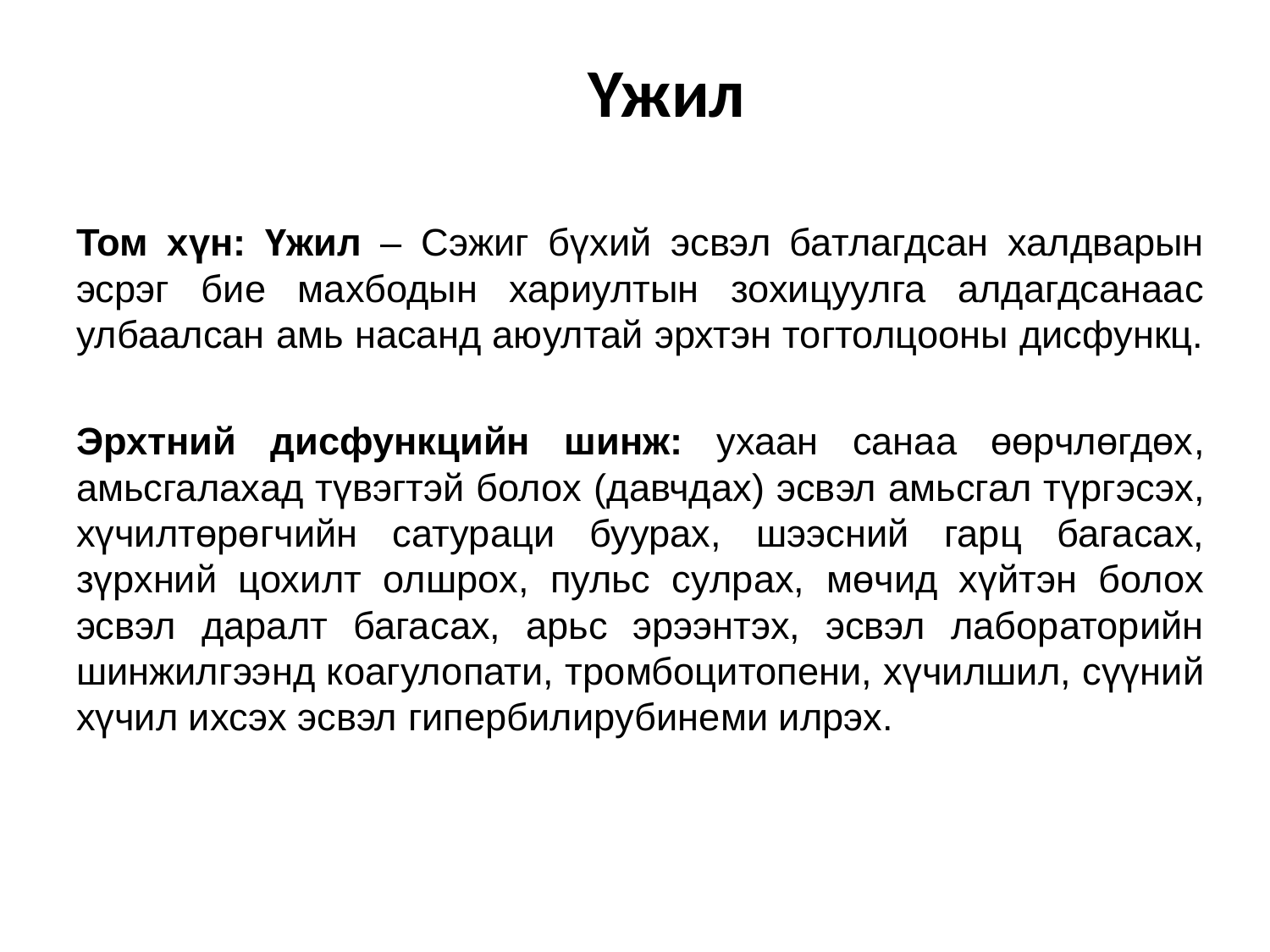

# Үжил
Том хүн: Үжил – Сэжиг бүхий эсвэл батлагдсан халдварын эсрэг бие махбодын хариултын зохицуулга алдагдсанаас улбаалсан амь насанд аюултай эрхтэн тогтолцооны дисфункц.

Эрхтний дисфункцийн шинж: ухаан санаа өөрчлөгдөх, амьсгалахад түвэгтэй болох (давчдах) эсвэл амьсгал түргэсэх, хүчилтөрөгчийн сатураци буурах, шээсний гарц багасах, зүрхний цохилт олшрох, пульс сулрах, мөчид хүйтэн болох эсвэл даралт багасах, арьс эрээнтэх, эсвэл лабораторийн шинжилгээнд коагулопати, тромбоцитопени, хүчилшил, сүүний хүчил ихсэх эсвэл гипербилирубинеми илрэх.